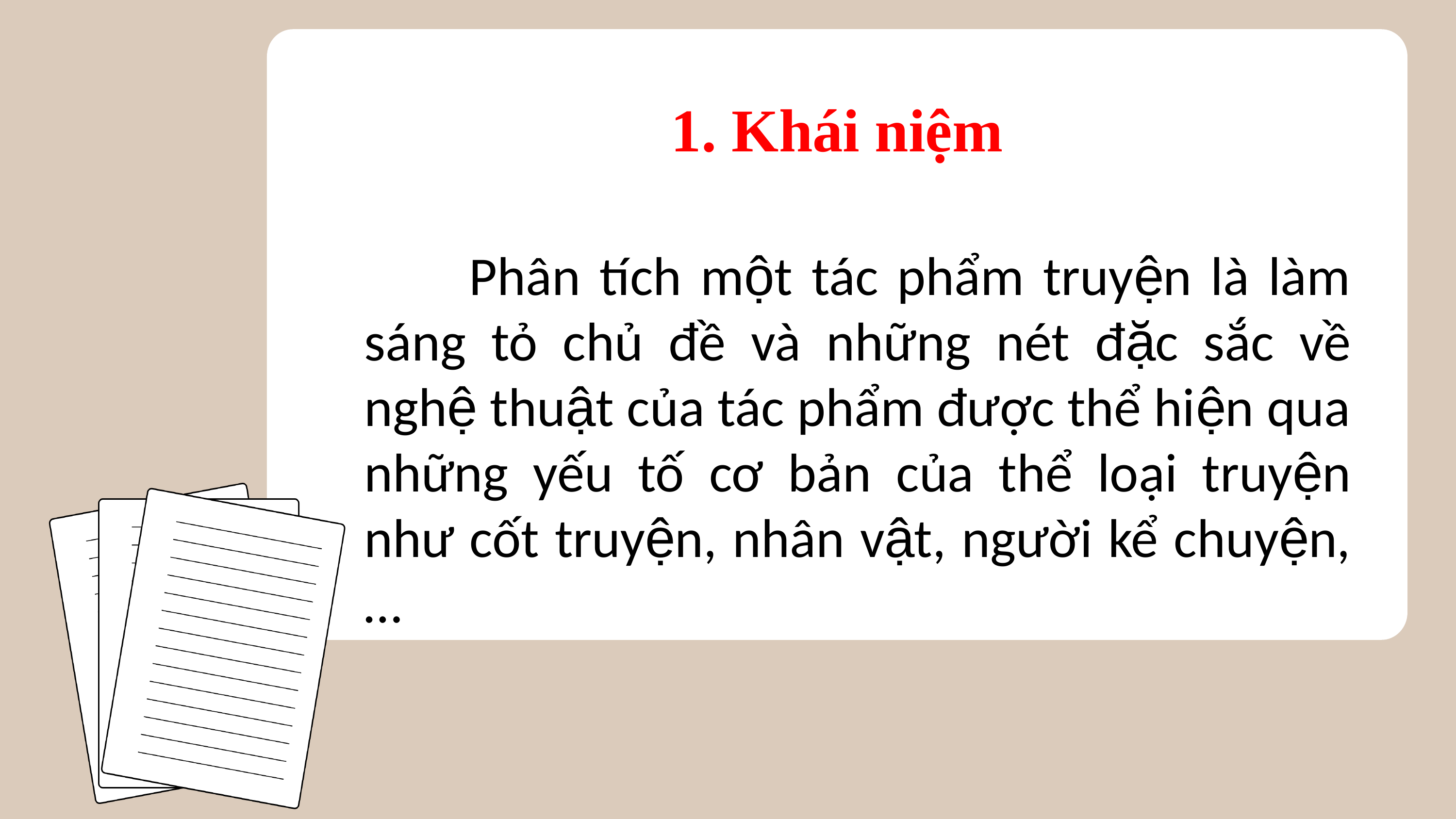

1. Khái niệm
      Phân tích một tác phẩm truyện là làm sáng tỏ chủ đề và những nét đặc sắc về nghệ thuật của tác phẩm được thể hiện qua những yếu tố cơ bản của thể loại truyện như cốt truyện, nhân vật, người kể chuyện,…